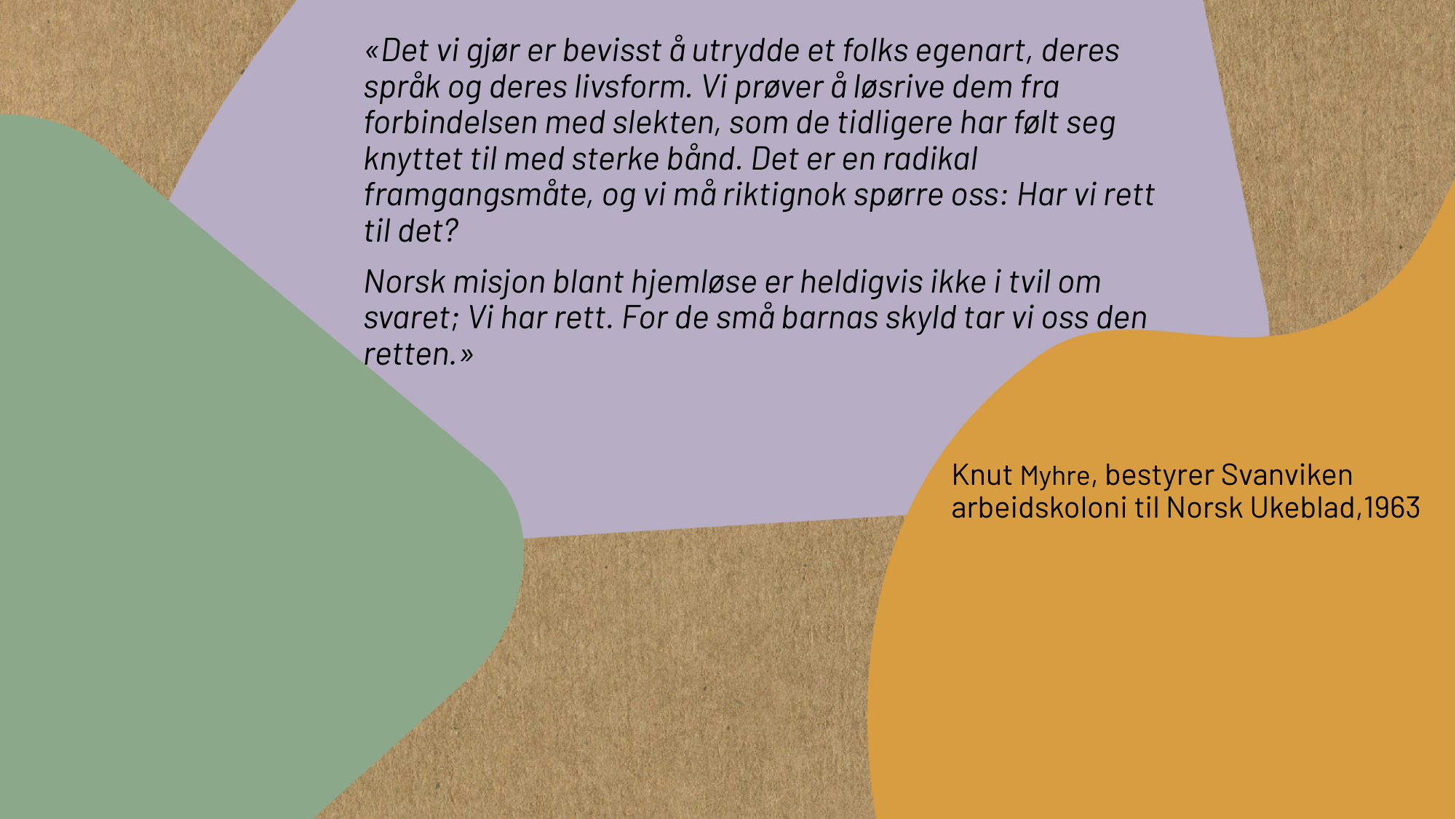

«Det vi gjør er bevisst å utrydde et folks egenart, deres språk og deres livsform. Vi prøver å løsrive dem fra forbindelsen med slekten, som de tidligere har følt seg knyttet til med sterke bånd. Det er en radikal framgangsmåte, og vi må riktignok spørre oss: Har vi rett til det?
Norsk misjon blant hjemløse er heldigvis ikke i tvil om svaret; Vi har rett. For de små barnas skyld tar vi oss den retten.»
Knut Myhre, bestyrer Svanviken arbeidskoloni til Norsk Ukeblad,1963